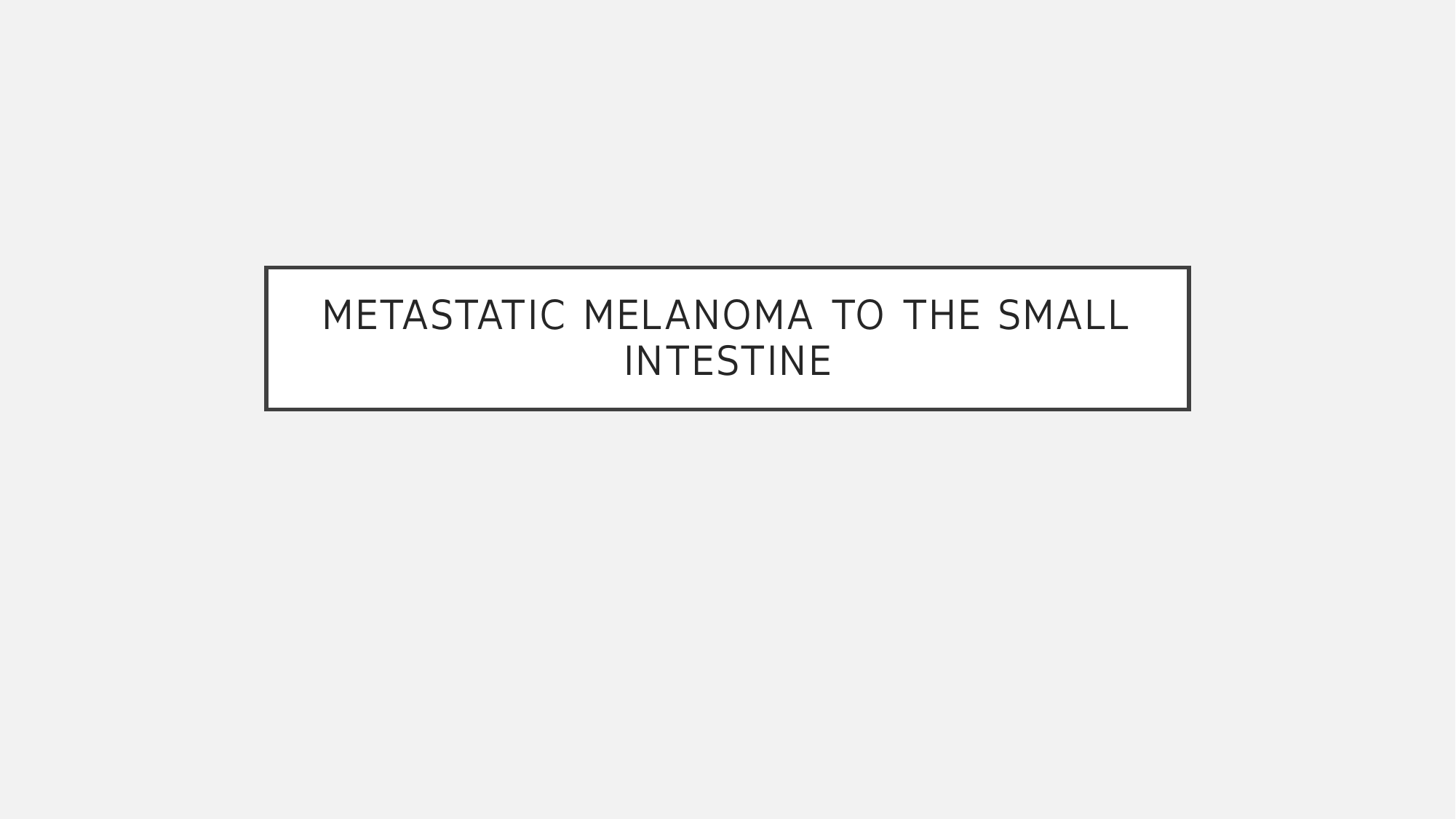

# Metastatic melanoma to the small intestine